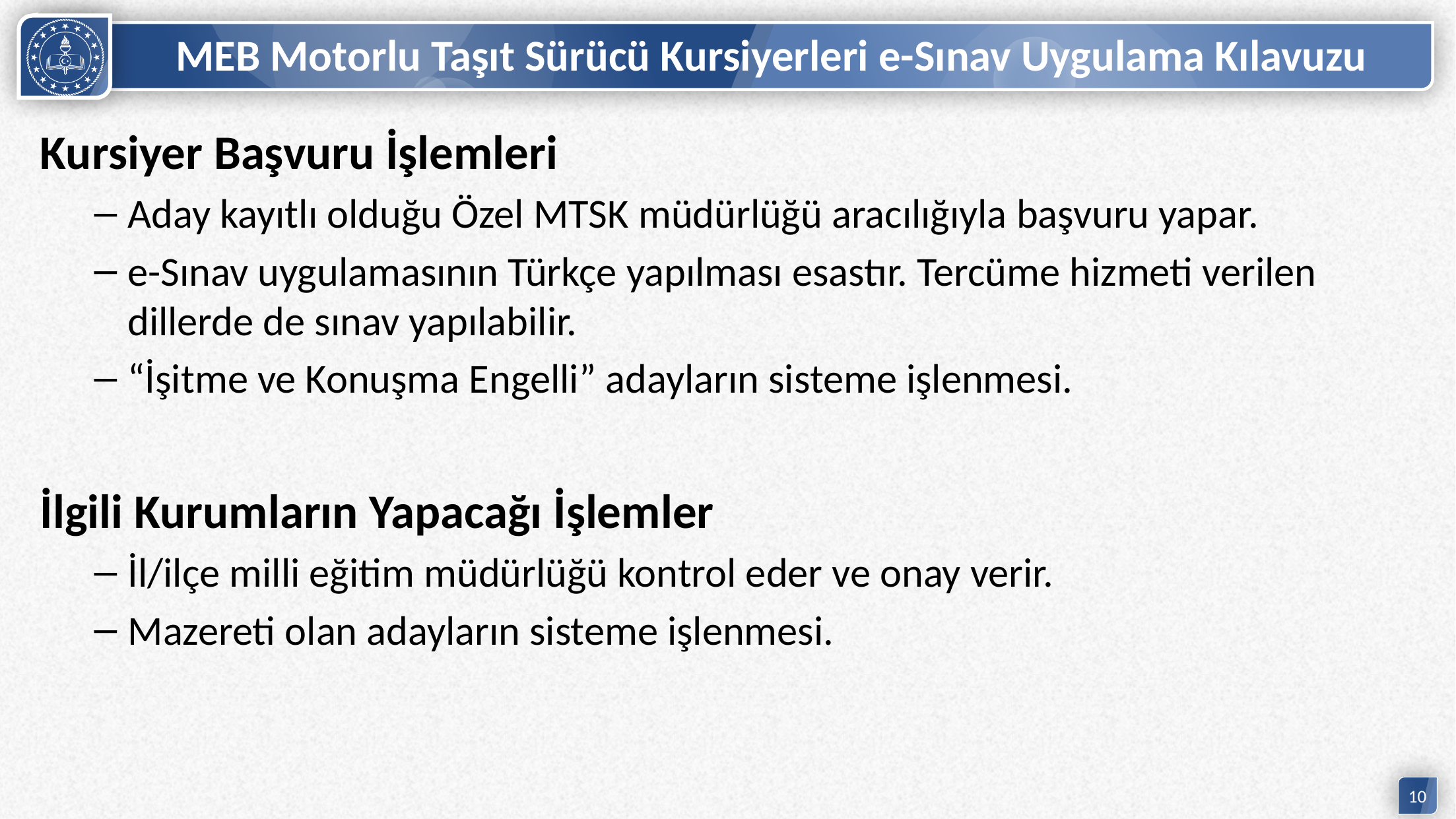

# MEB Motorlu Taşıt Sürücü Kursiyerleri e-Sınav Uygulama Kılavuzu
Kursiyer Başvuru İşlemleri
Aday kayıtlı olduğu Özel MTSK müdürlüğü aracılığıyla başvuru yapar.
e-Sınav uygulamasının Türkçe yapılması esastır. Tercüme hizmeti verilen dillerde de sınav yapılabilir.
“İşitme ve Konuşma Engelli” adayların sisteme işlenmesi.

İlgili Kurumların Yapacağı İşlemler
İl/ilçe milli eğitim müdürlüğü kontrol eder ve onay verir.
Mazereti olan adayların sisteme işlenmesi.
10